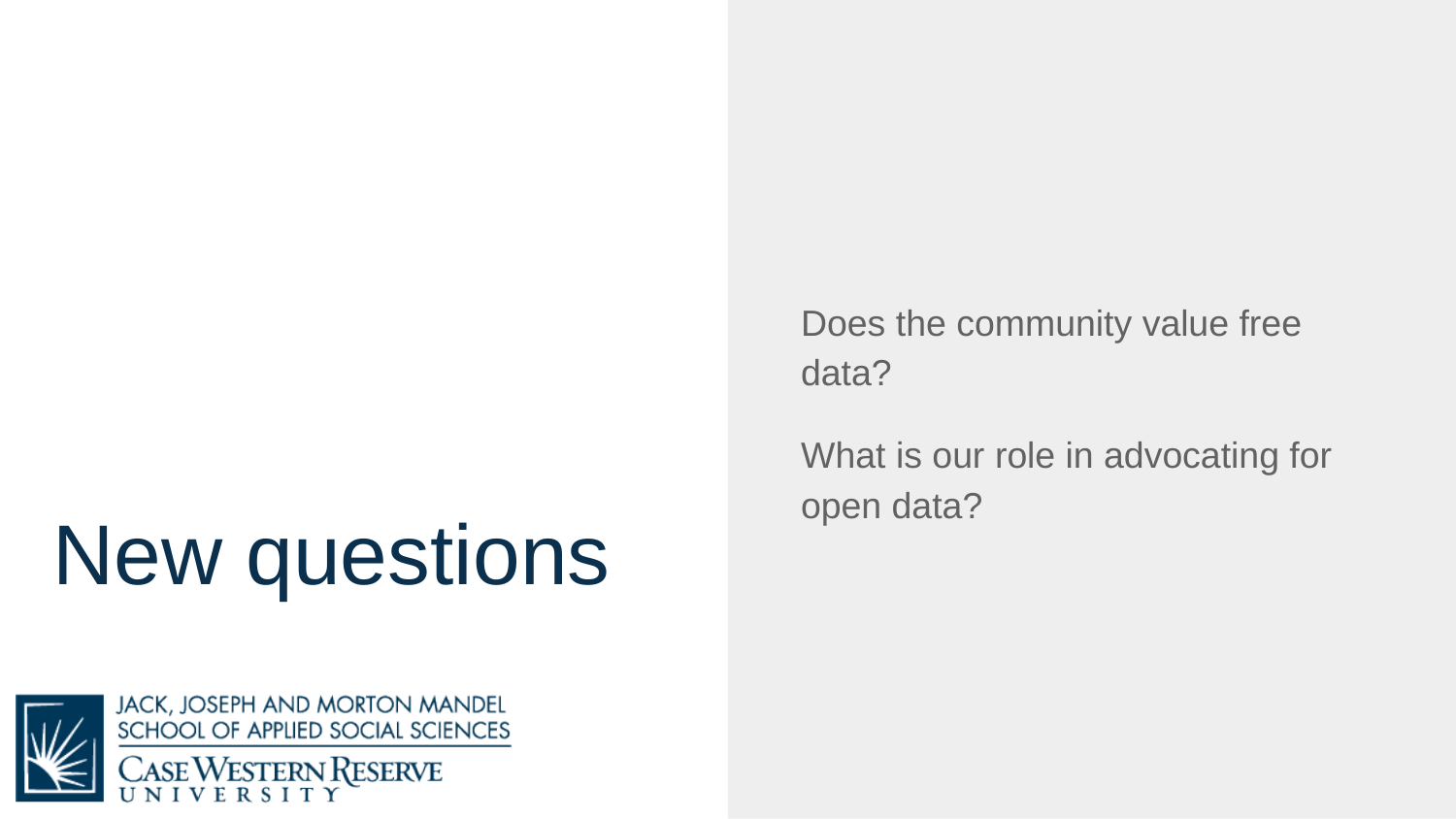

Does the community value free data?
What is our role in advocating for open data?
# New questions